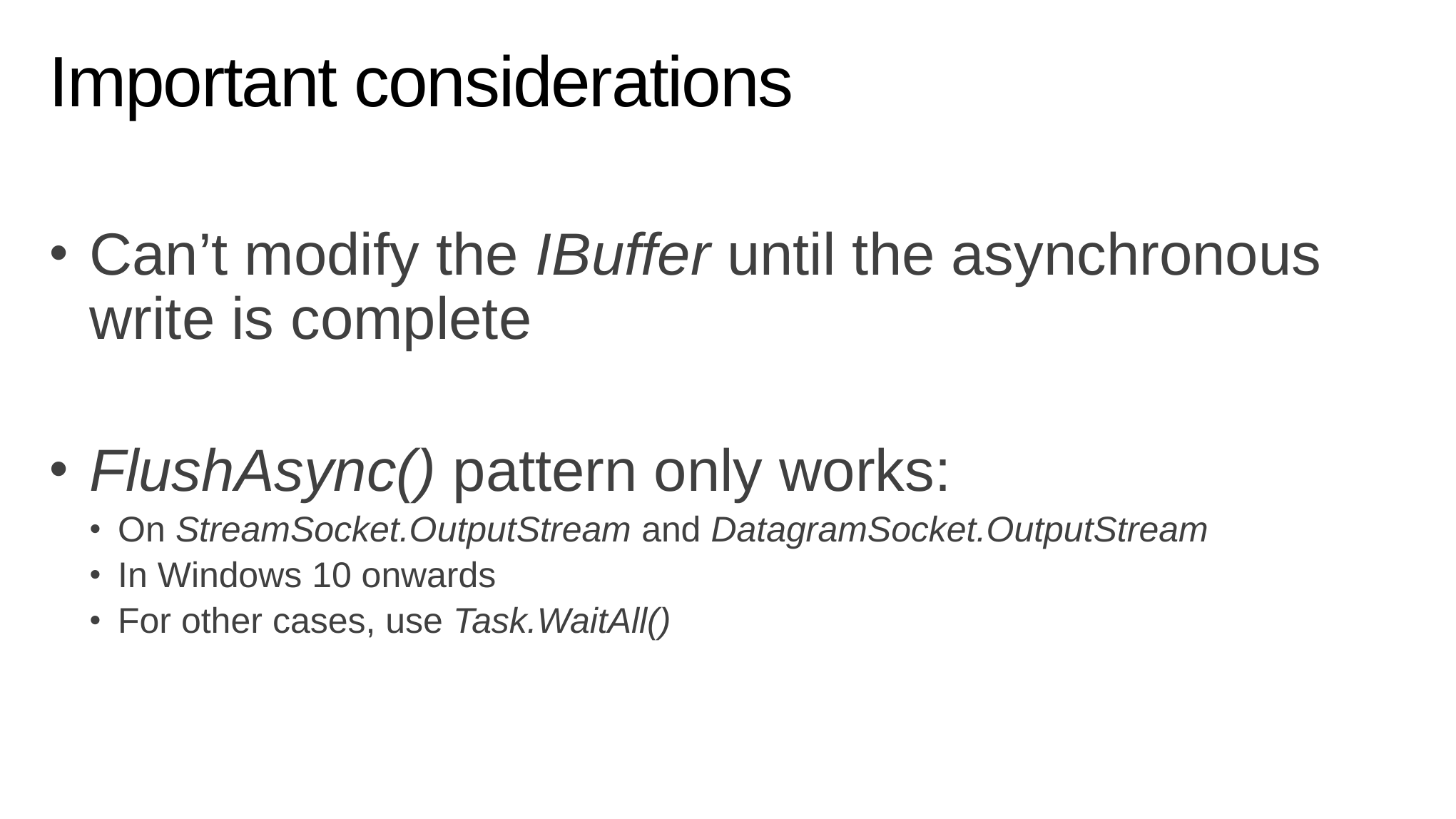

# Important considerations
Can’t modify the IBuffer until the asynchronous write is complete

FlushAsync() pattern only works:
On StreamSocket.OutputStream and DatagramSocket.OutputStream
In Windows 10 onwards
For other cases, use Task.WaitAll()